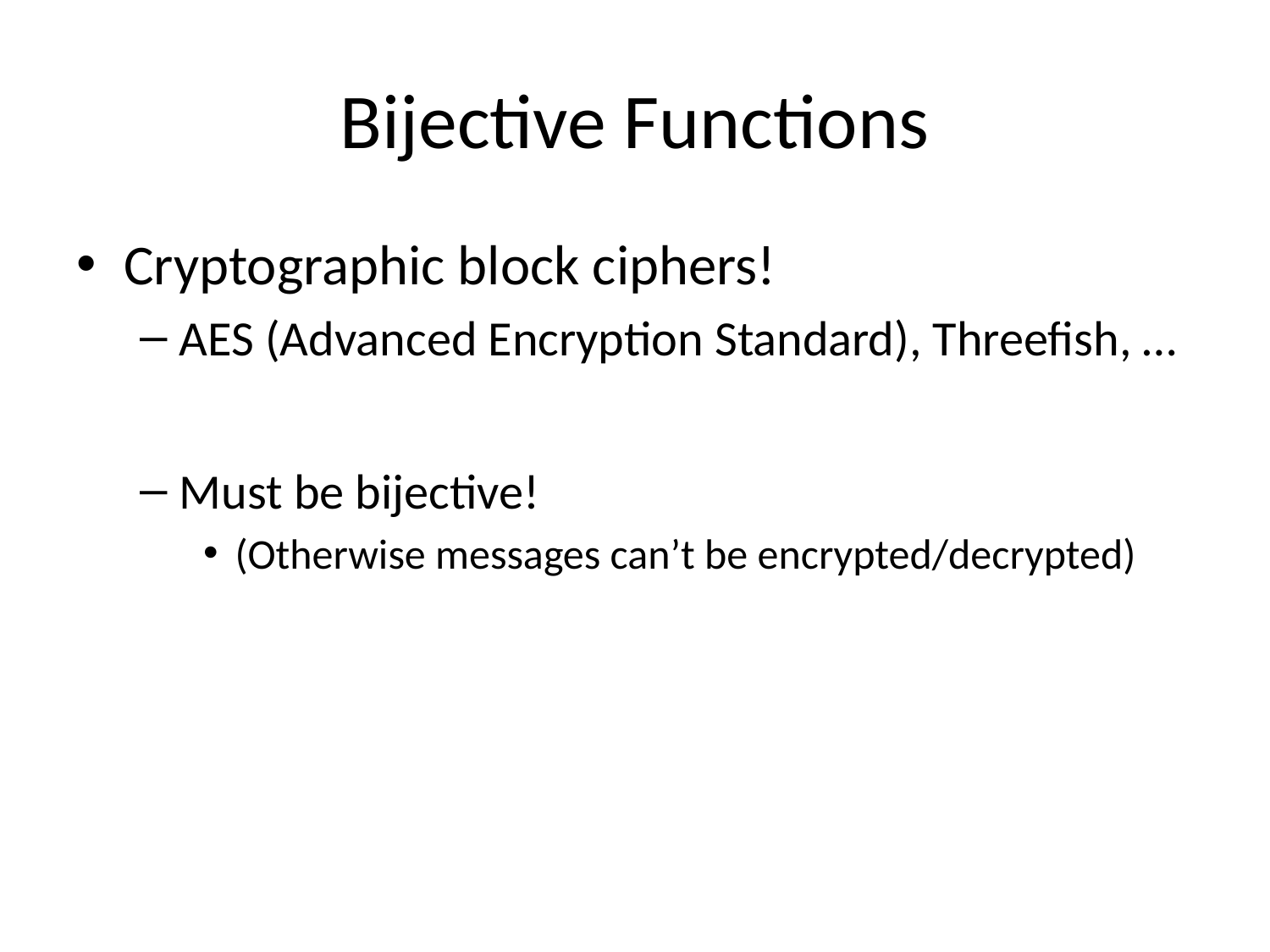

# Bijective Functions
Cryptographic block ciphers!
AES (Advanced Encryption Standard), Threefish, …

Must be bijective!
(Otherwise messages can’t be encrypted/decrypted)